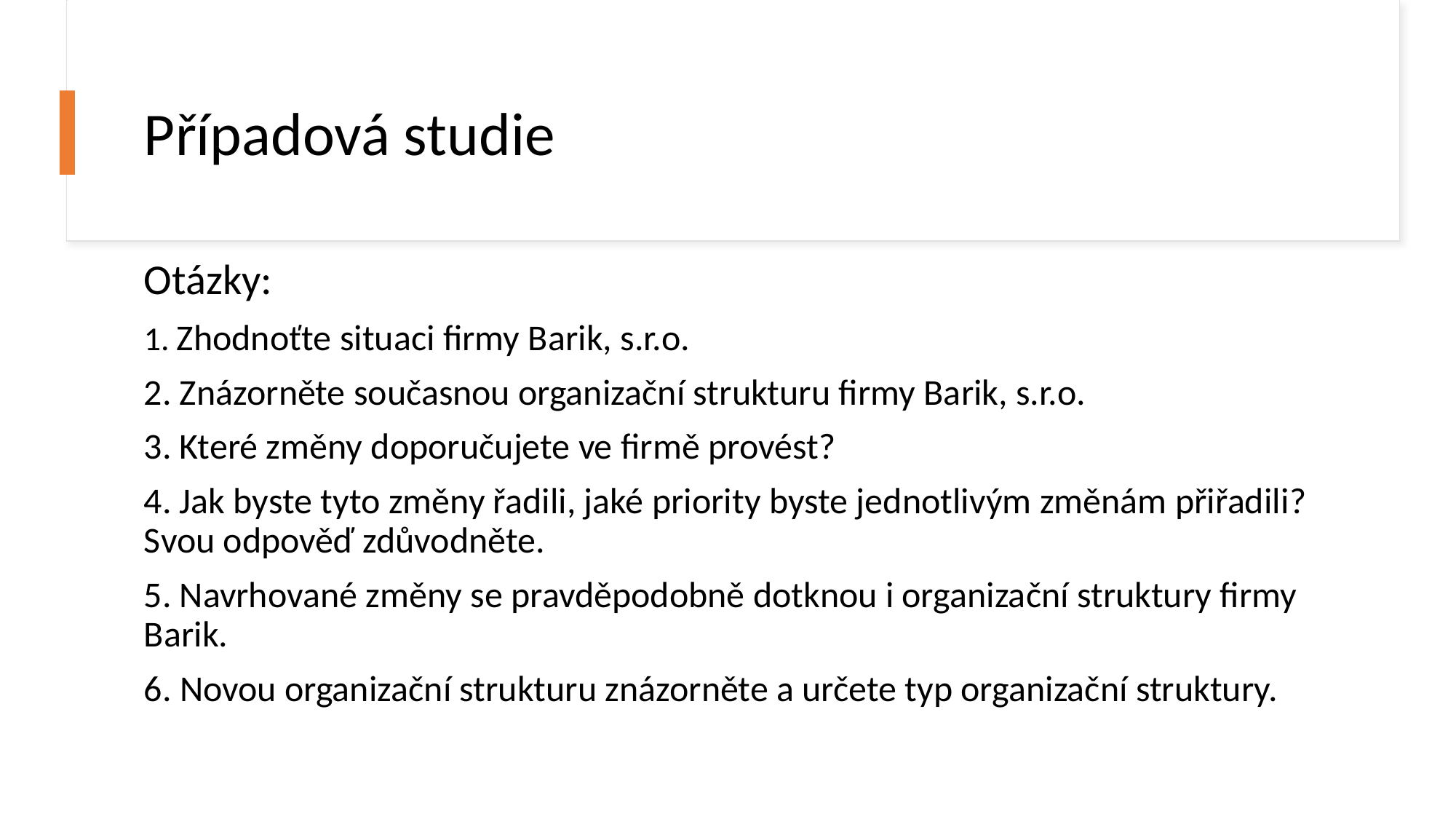

# Případová studie

Otázky:
1. Zhodnoťte situaci firmy Barik, s.r.o.
2. Znázorněte současnou organizační strukturu firmy Barik, s.r.o.
3. Které změny doporučujete ve firmě provést?
4. Jak byste tyto změny řadili, jaké priority byste jednotlivým změnám přiřadili?    Svou odpověď zdůvodněte.
5. Navrhované změny se pravděpodobně dotknou i organizační struktury firmy Barik.
6. Novou organizační strukturu znázorněte a určete typ organizační struktury.